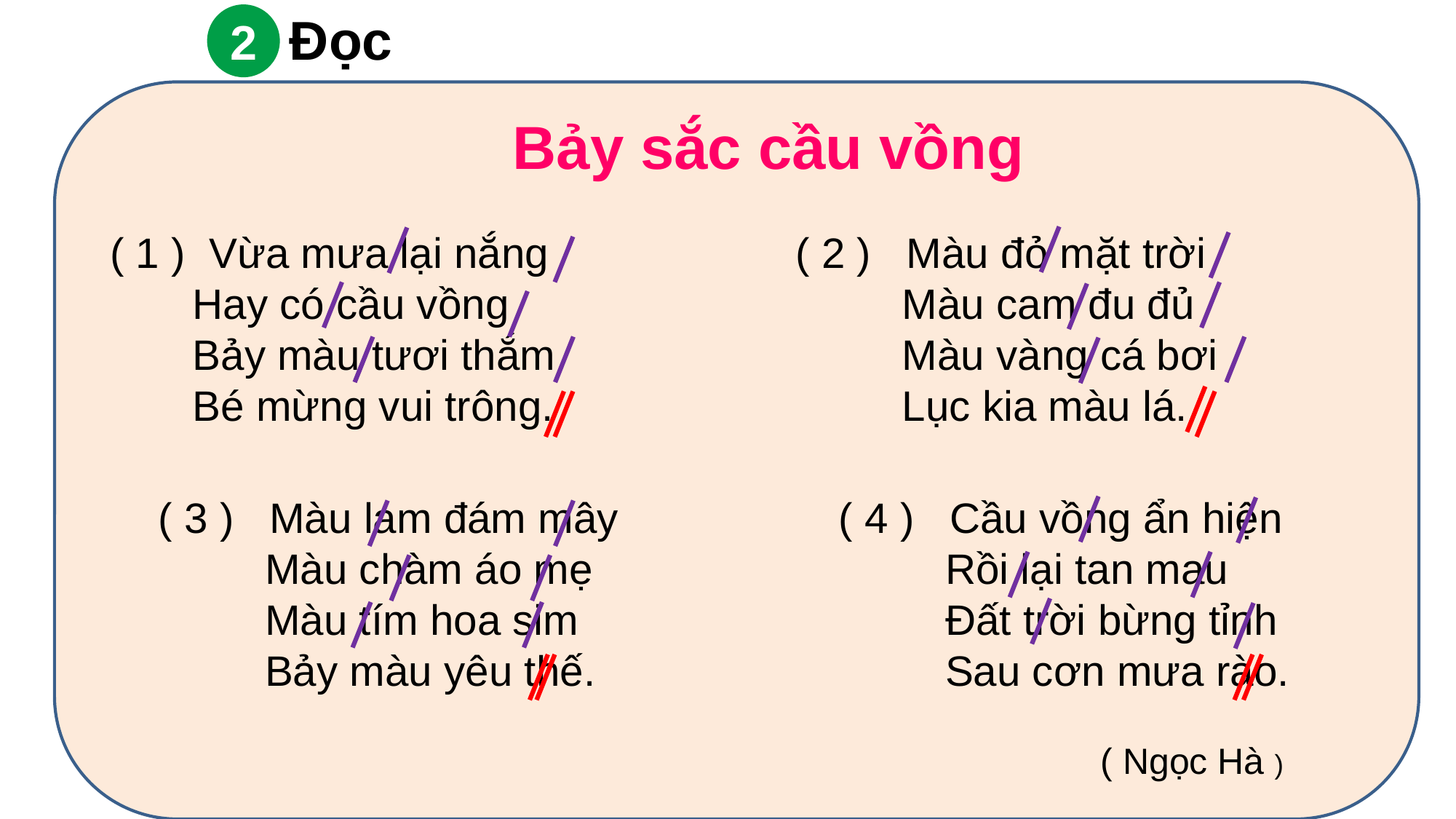

Đọc
2

( 1 )  Vừa mưa lại nắng
       Hay có cầu vồng
       Bảy màu tươi thắm
       Bé mừng vui trông.
( 2 )   Màu đỏ mặt trời
         Màu cam đu đủ
         Màu vàng cá bơi
         Lục kia màu lá.
( 3 )   Màu lam đám mây
         Màu chàm áo mẹ
         Màu tím hoa sim
         Bảy màu yêu thế.
( 4 )   Cầu vồng ẩn hiện
         Rồi lại tan mau
         Đất trời bừng tỉnh
         Sau cơn mưa rào.
( Ngọc Hà )
Bảy sắc cầu vồng